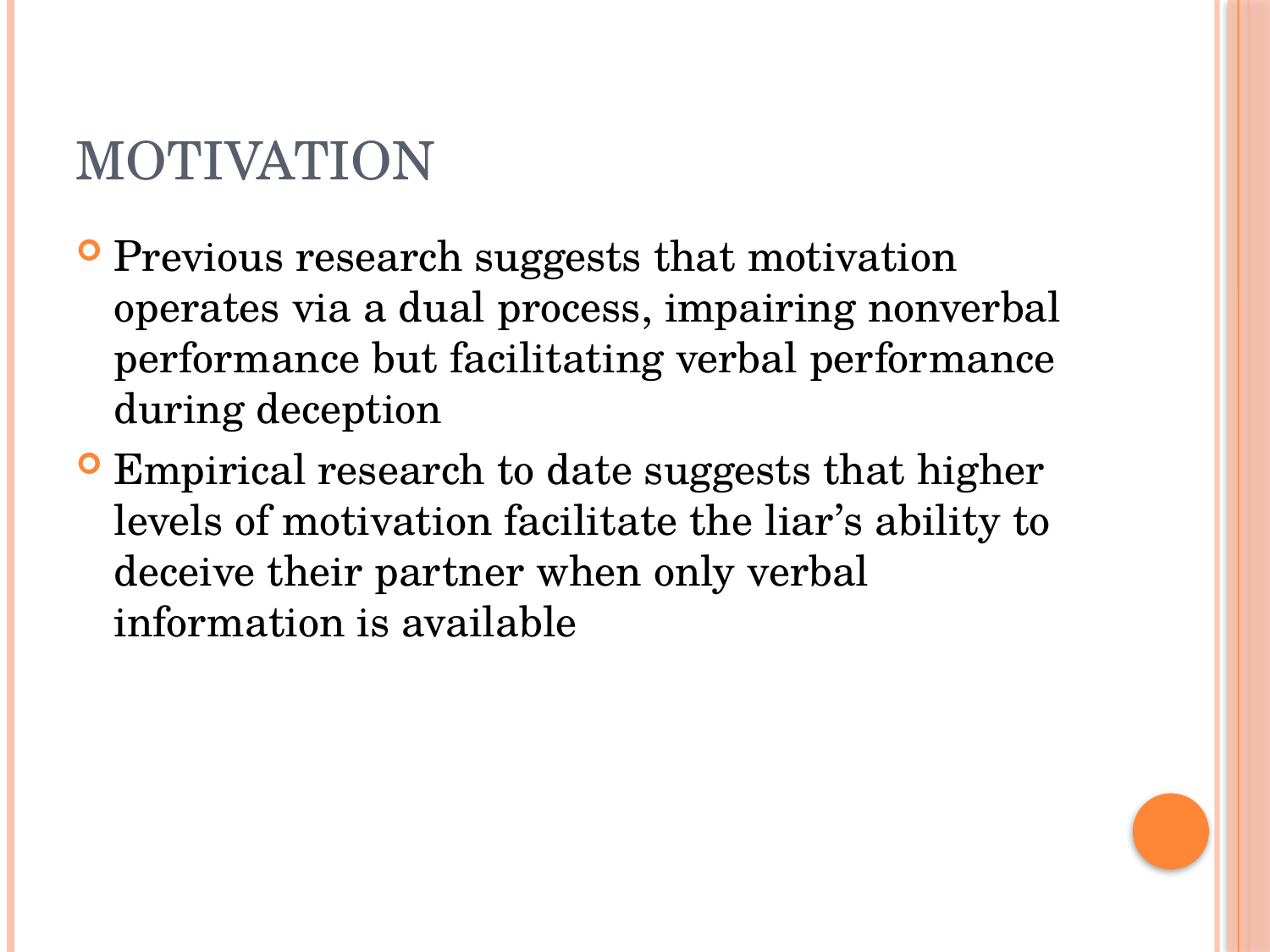

# Motivation
Previous research suggests that motivation operates via a dual process, impairing nonverbal performance but facilitating verbal performance during deception
Empirical research to date suggests that higher levels of motivation facilitate the liar’s ability to deceive their partner when only verbal information is available